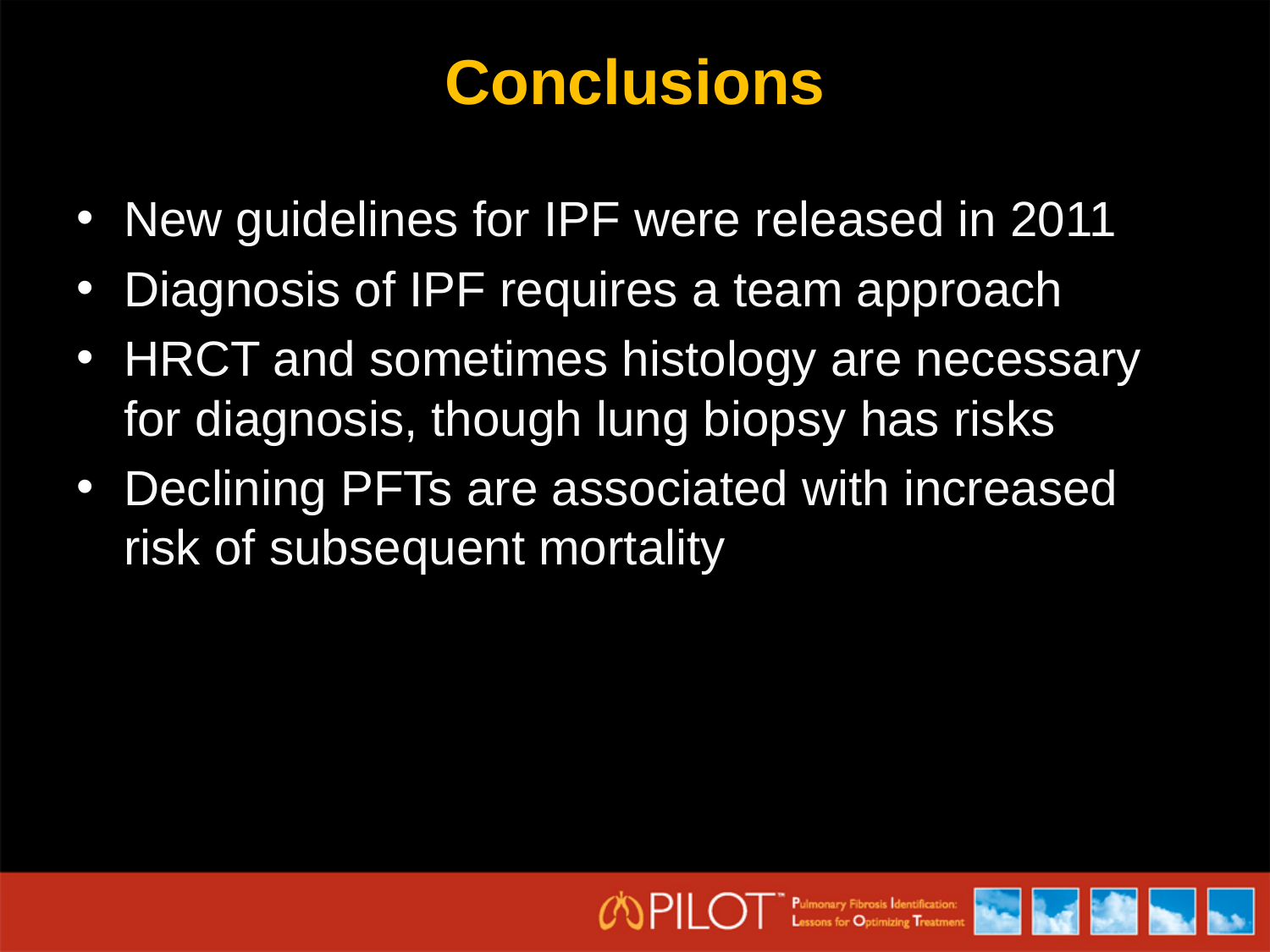

# Conclusions
New guidelines for IPF were released in 2011
Diagnosis of IPF requires a team approach
HRCT and sometimes histology are necessary for diagnosis, though lung biopsy has risks
Declining PFTs are associated with increased risk of subsequent mortality